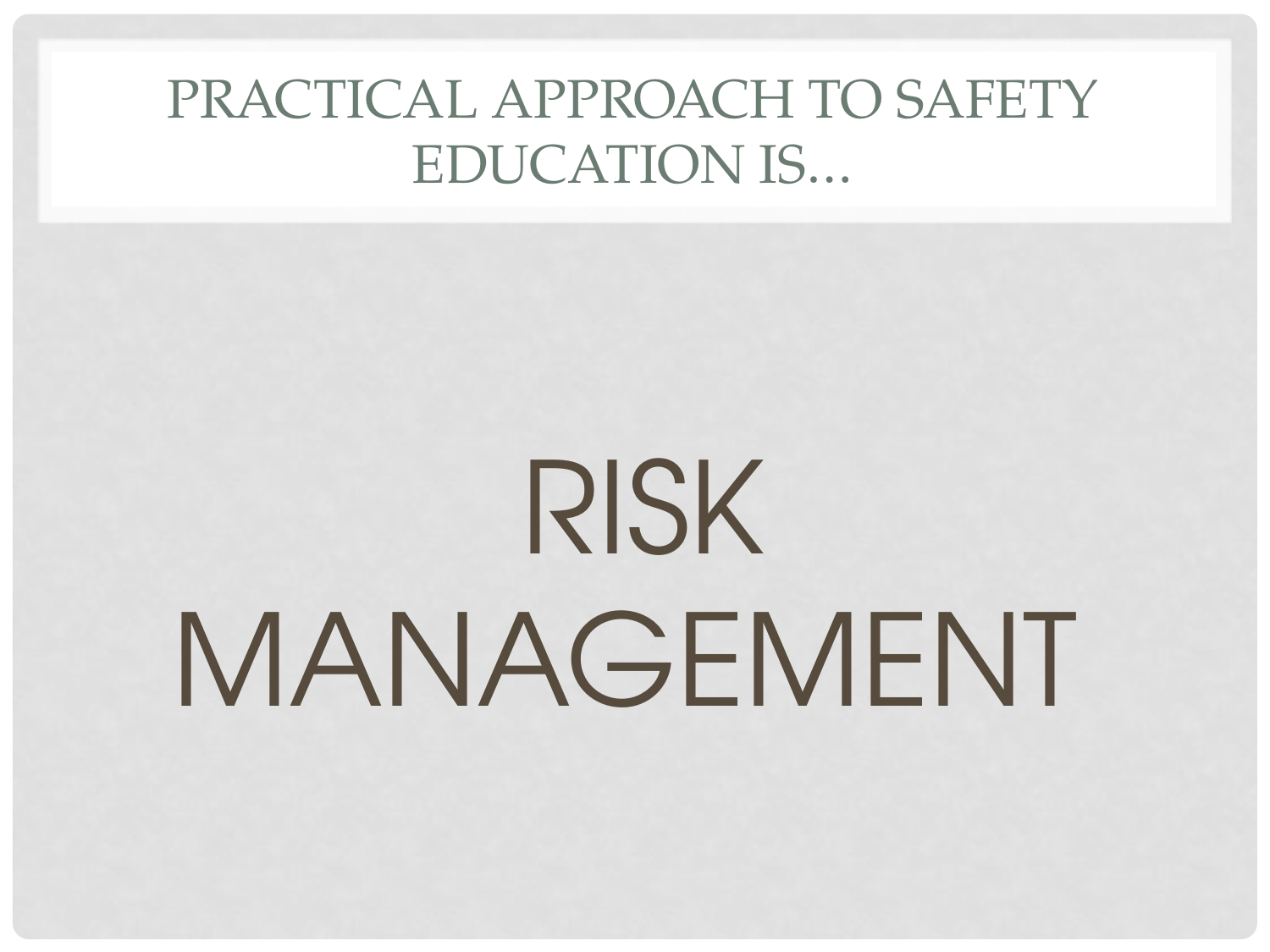

# Practical approach to safety education is…

RISK MANAGEMENT